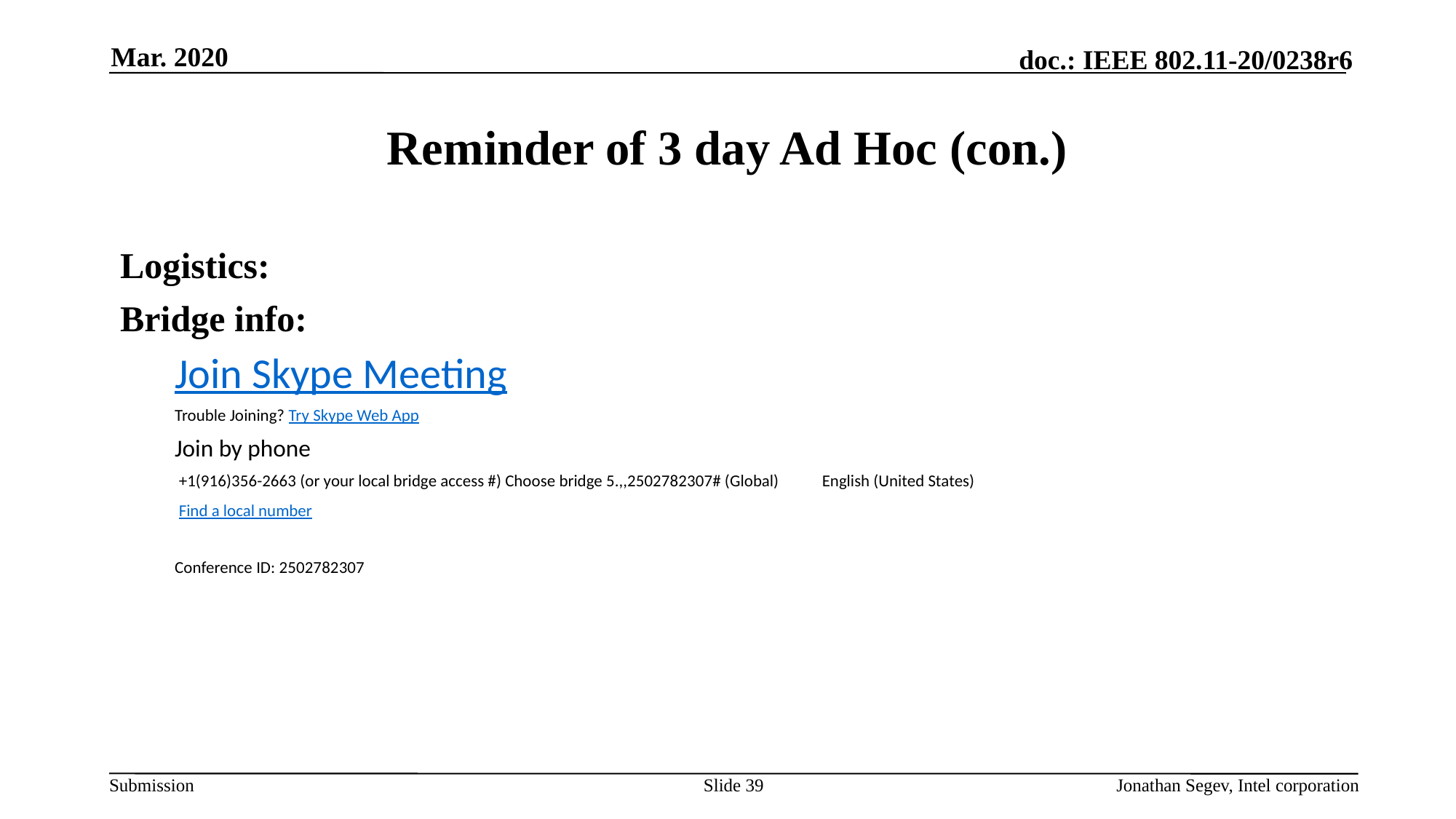

Mar. 2020
# Reminder of 3 day Ad Hoc (con.)
Logistics:
Bridge info:
Join Skype Meeting
Trouble Joining? Try Skype Web App
Join by phone
 +1(916)356-2663 (or your local bridge access #) Choose bridge 5.,,2502782307# (Global)           English (United States)
 Find a local number

Conference ID: 2502782307

Slide 39
Jonathan Segev, Intel corporation